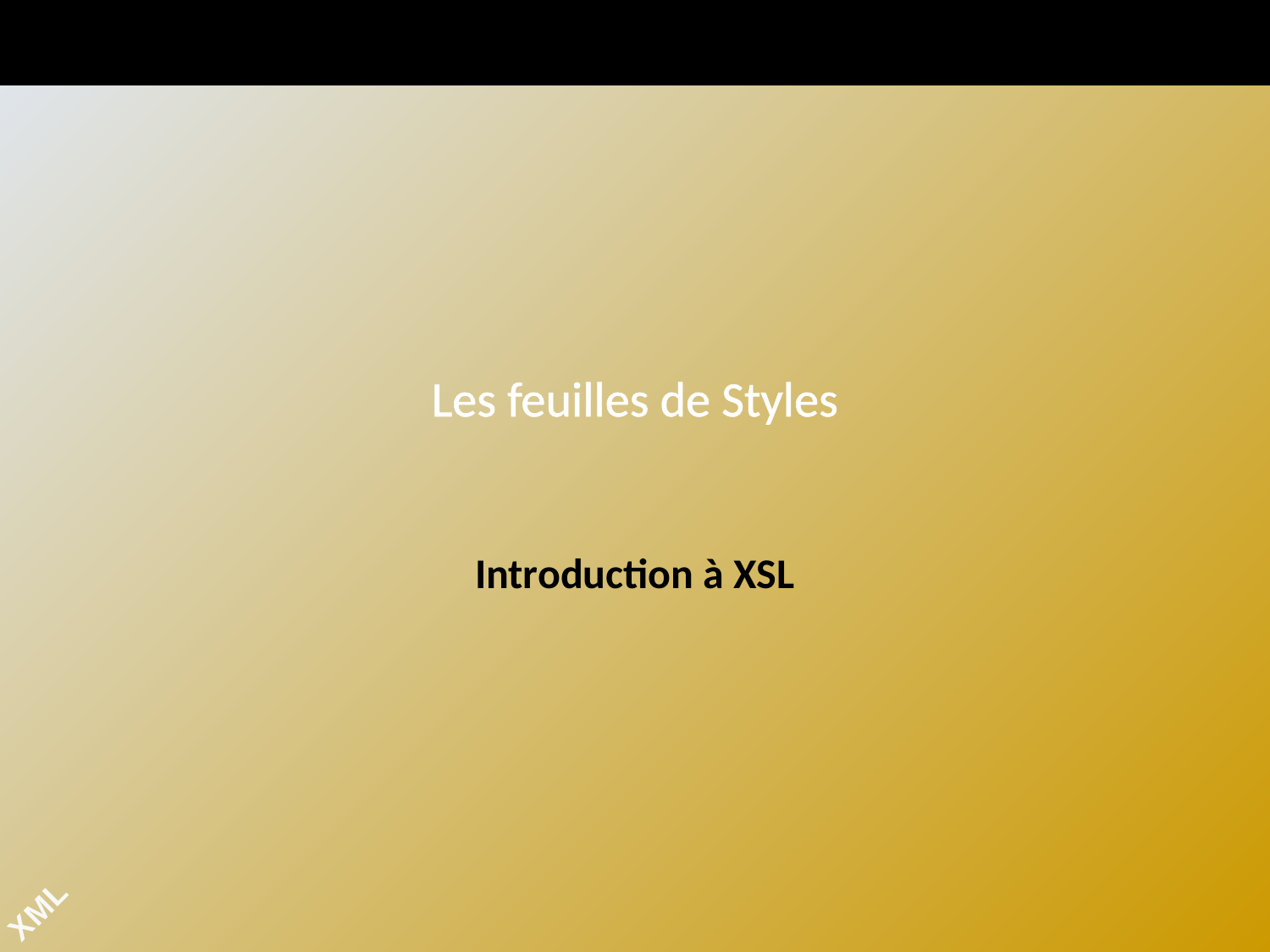

# Les feuilles de Styles
Introduction à XSL